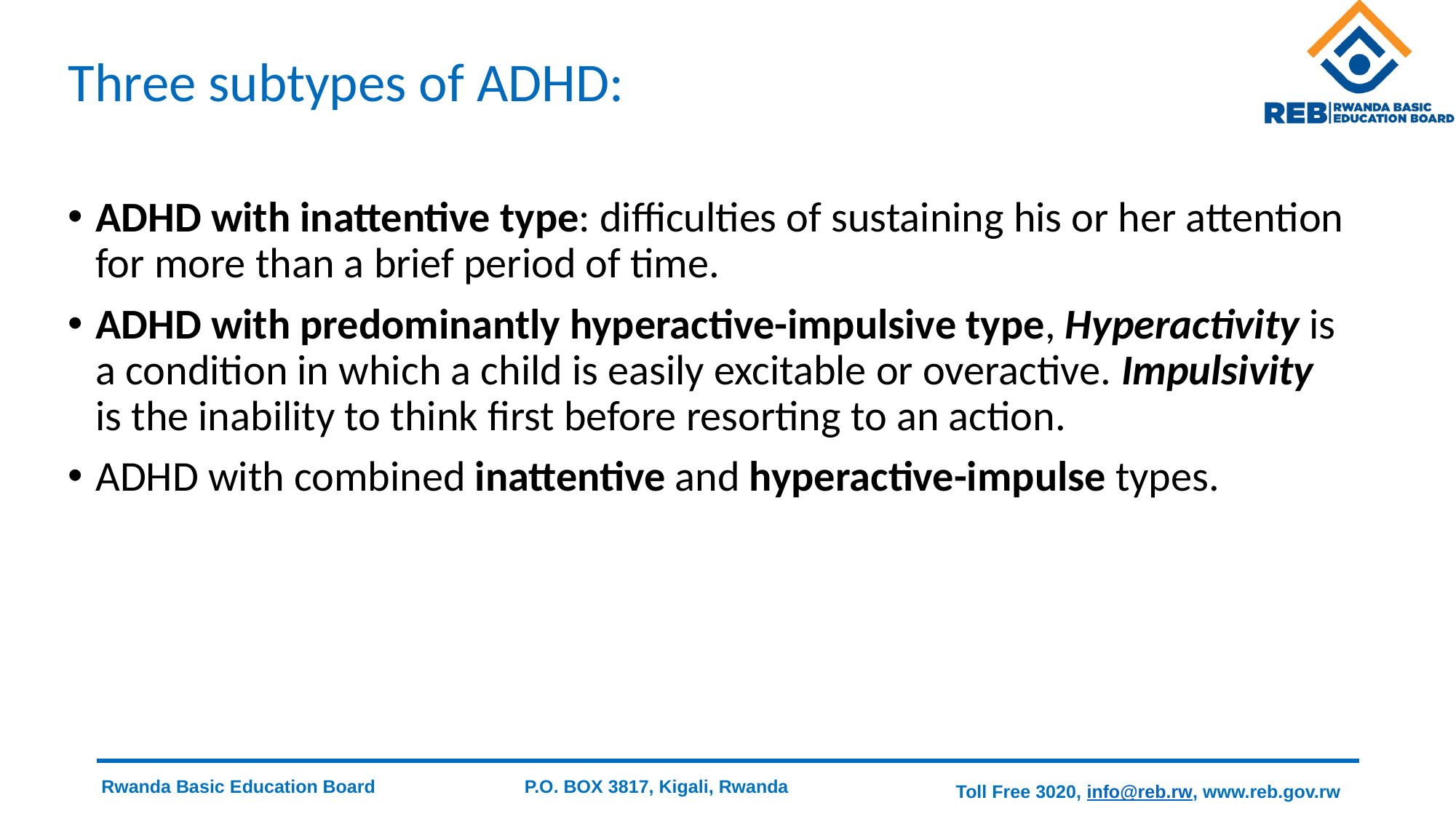

# Three subtypes of ADHD:

ADHD with inattentive type: difficulties of sustaining his or her attention for more than a brief period of time.
ADHD with predominantly hyperactive-impulsive type, Hyperactivity is a condition in which a child is easily excitable or overactive. Impulsivity is the inability to think first before resorting to an action.
ADHD with combined inattentive and hyperactive-impulse types.